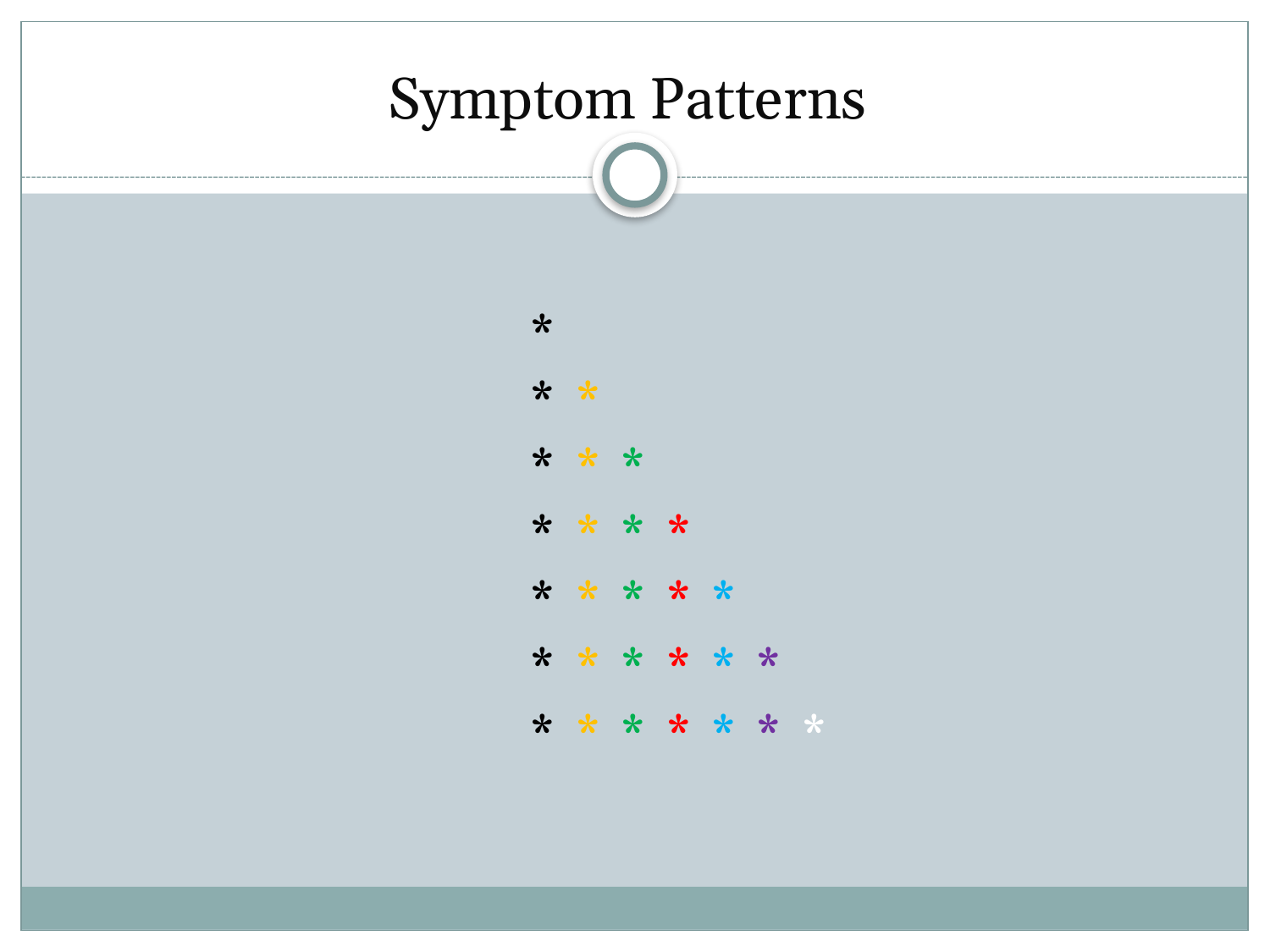

# Symptom Patterns
*
*  *
*  *  *
*  *  *  *
*  *  *  *  *
*  *  *  *  *  *
*  *  *  *  *  *  *